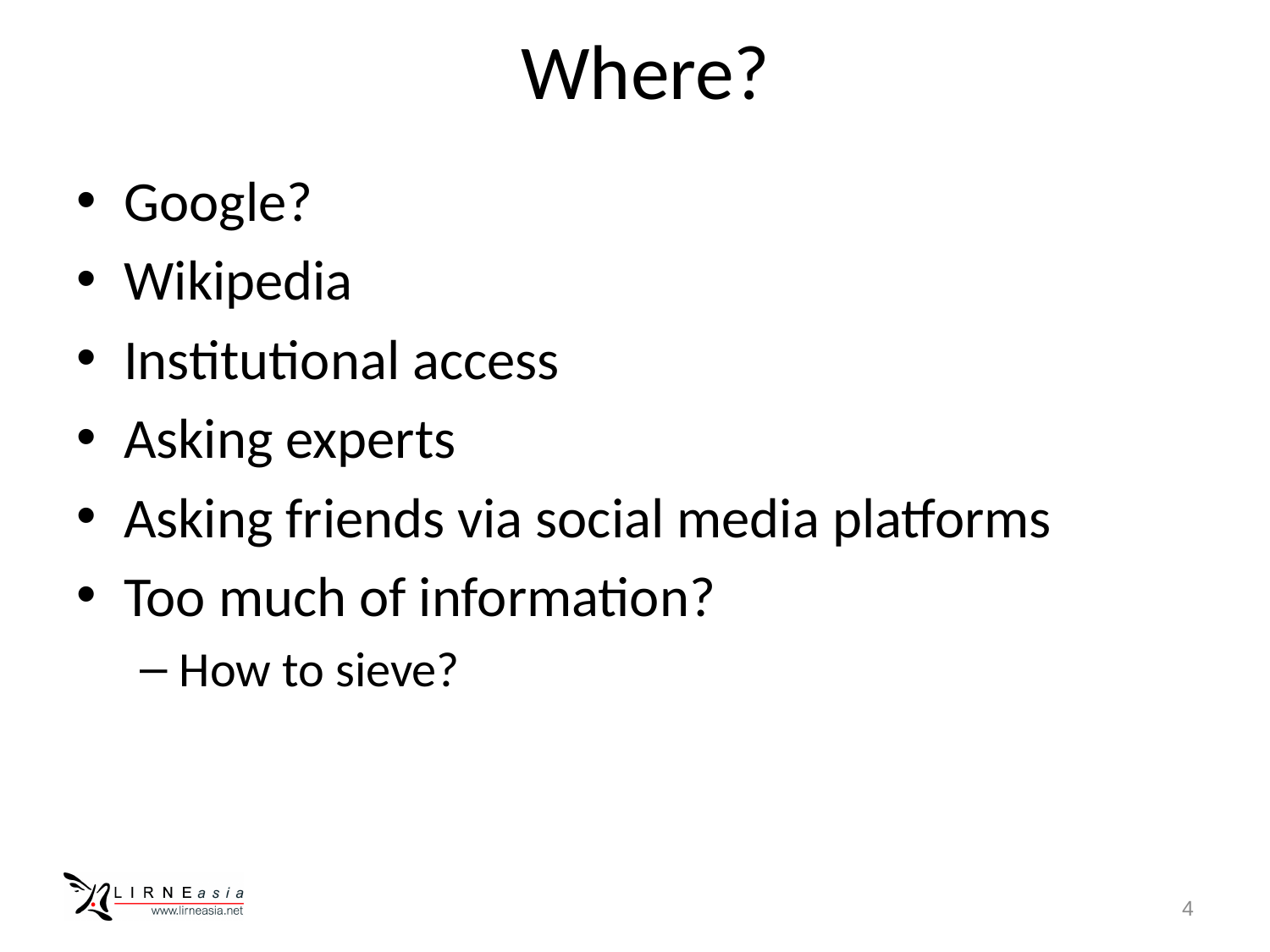

# Where?
Google?
Wikipedia
Institutional access
Asking experts
Asking friends via social media platforms
Too much of information?
How to sieve?
4